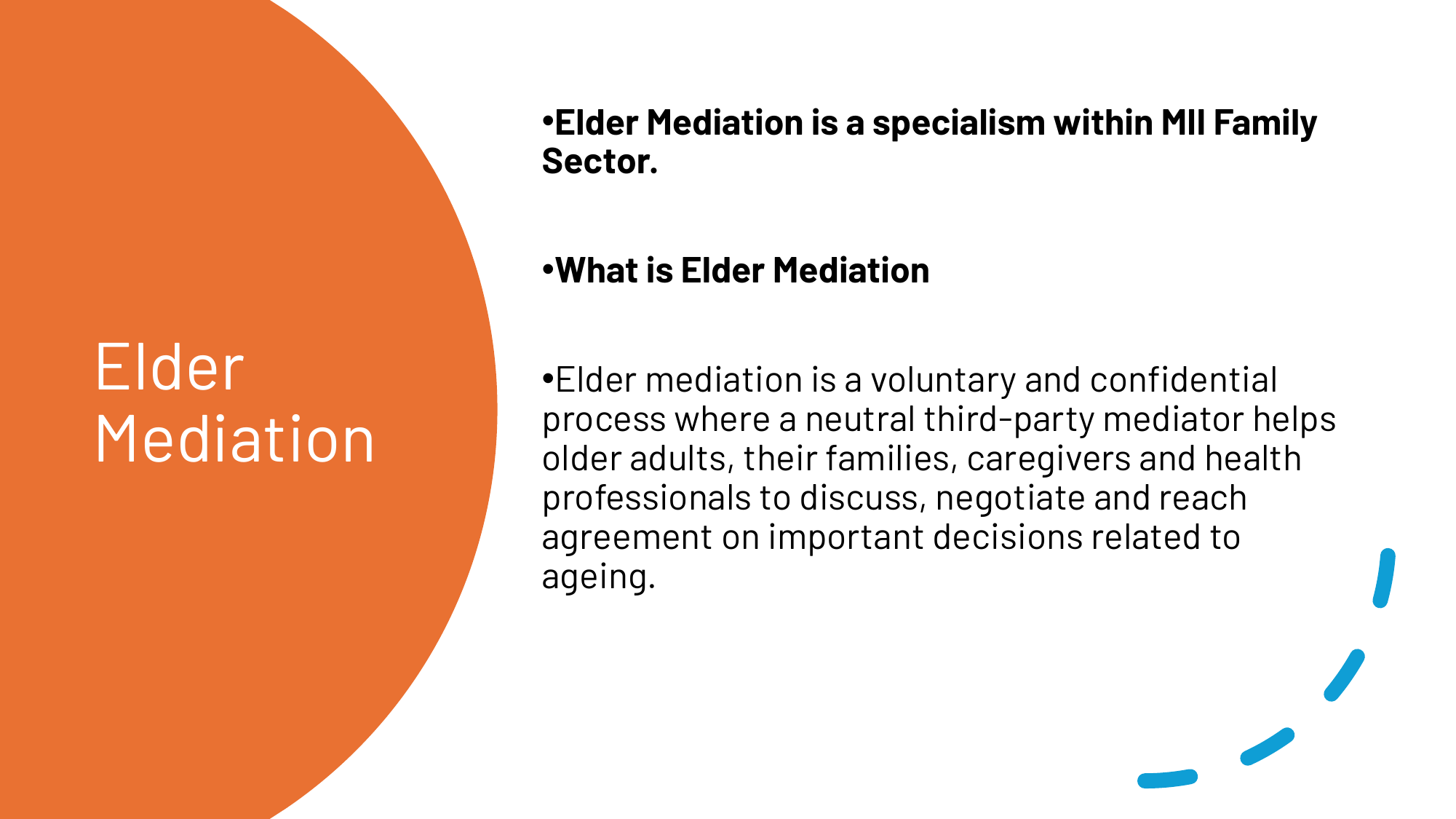

Elder Mediation is a specialism within MII Family Sector.

What is Elder Mediation

Elder mediation is a voluntary and confidential process where a neutral third-party mediator helps older adults, their families, caregivers and health professionals to discuss, negotiate and reach agreement on important decisions related to ageing.

# Elder Mediation